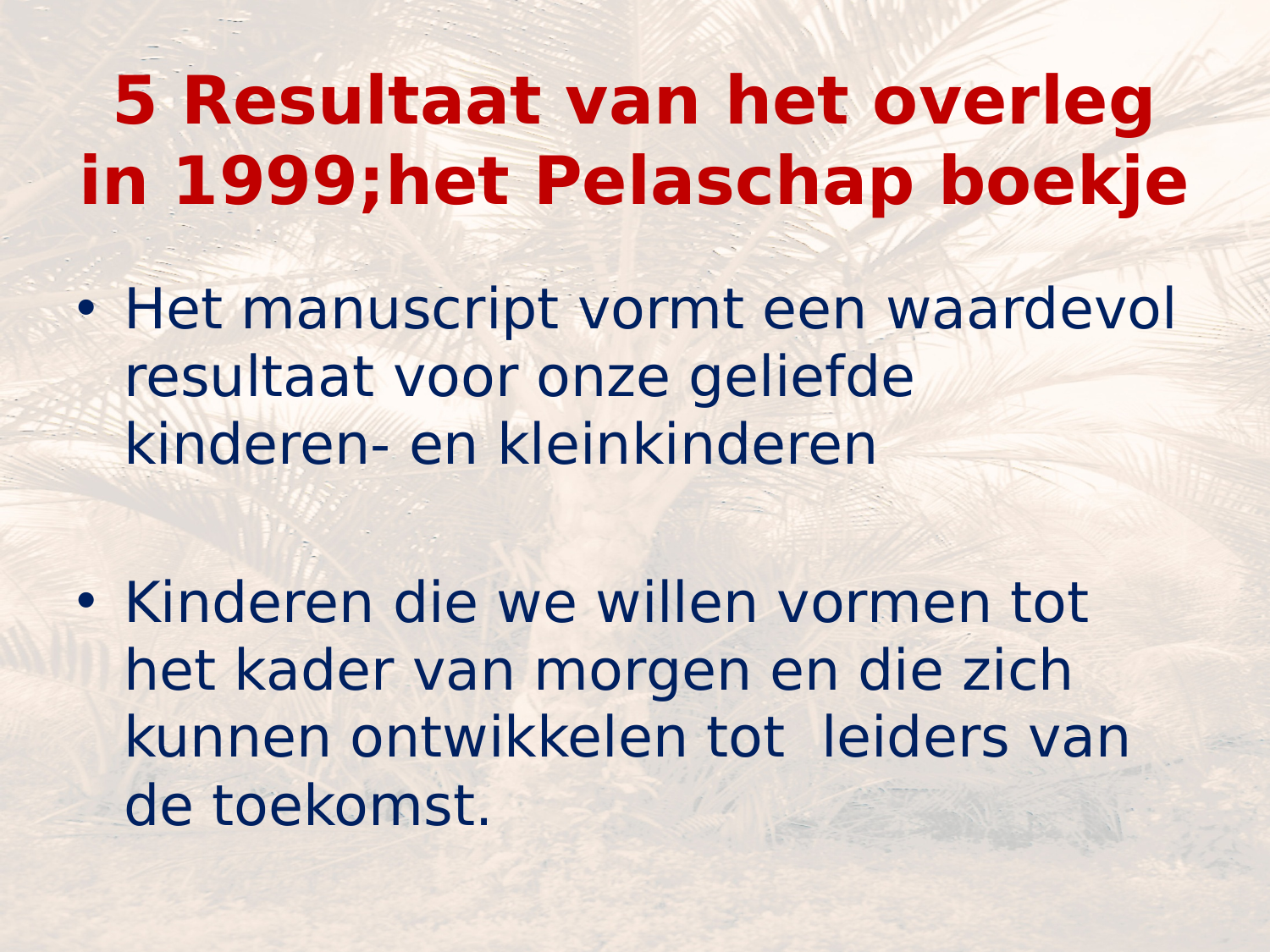

# 5 Resultaat van het overleg in 1999;het Pelaschap boekje
Het manuscript vormt een waardevol resultaat voor onze geliefde kinderen- en kleinkinderen

Kinderen die we willen vormen tot het kader van morgen en die zich kunnen ontwikkelen tot  leiders van de toekomst.